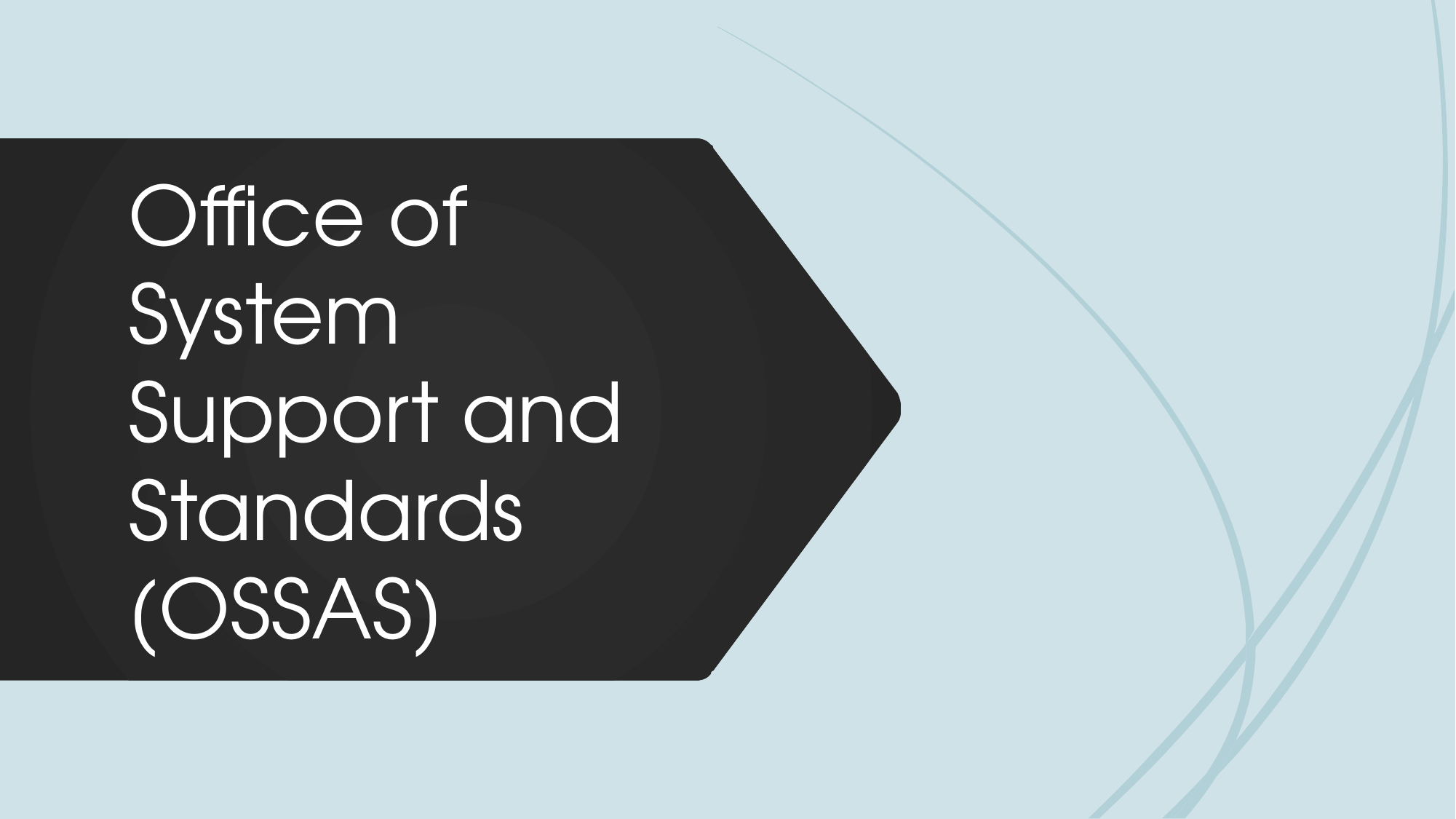

# Office of System Support and Standards (OSSAS)